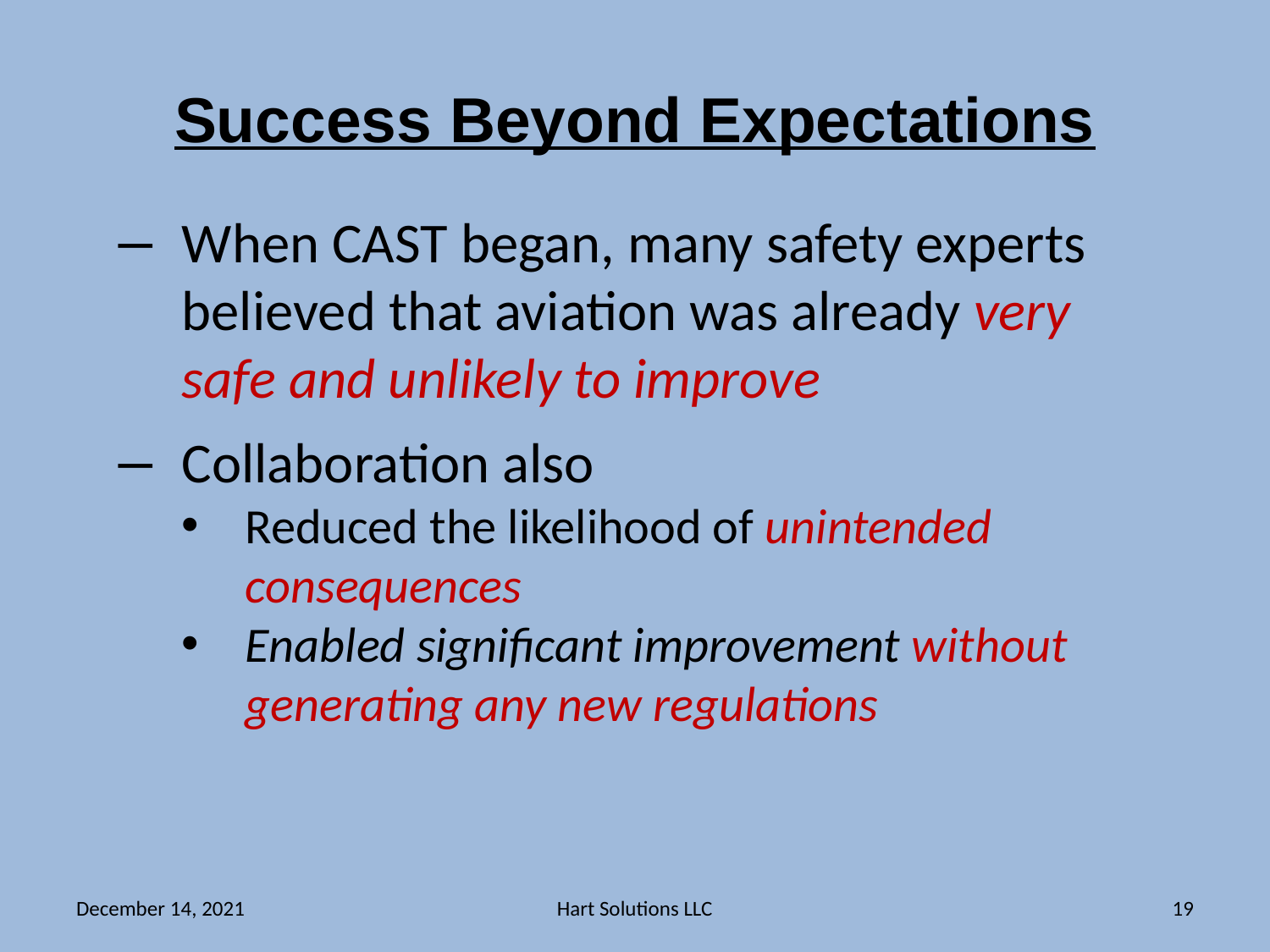

# Success Beyond Expectations
When CAST began, many safety experts believed that aviation was already very safe and unlikely to improve

Collaboration also
Reduced the likelihood of unintended consequences
Enabled significant improvement without generating any new regulations
December 14, 2021
Hart Solutions LLC
19